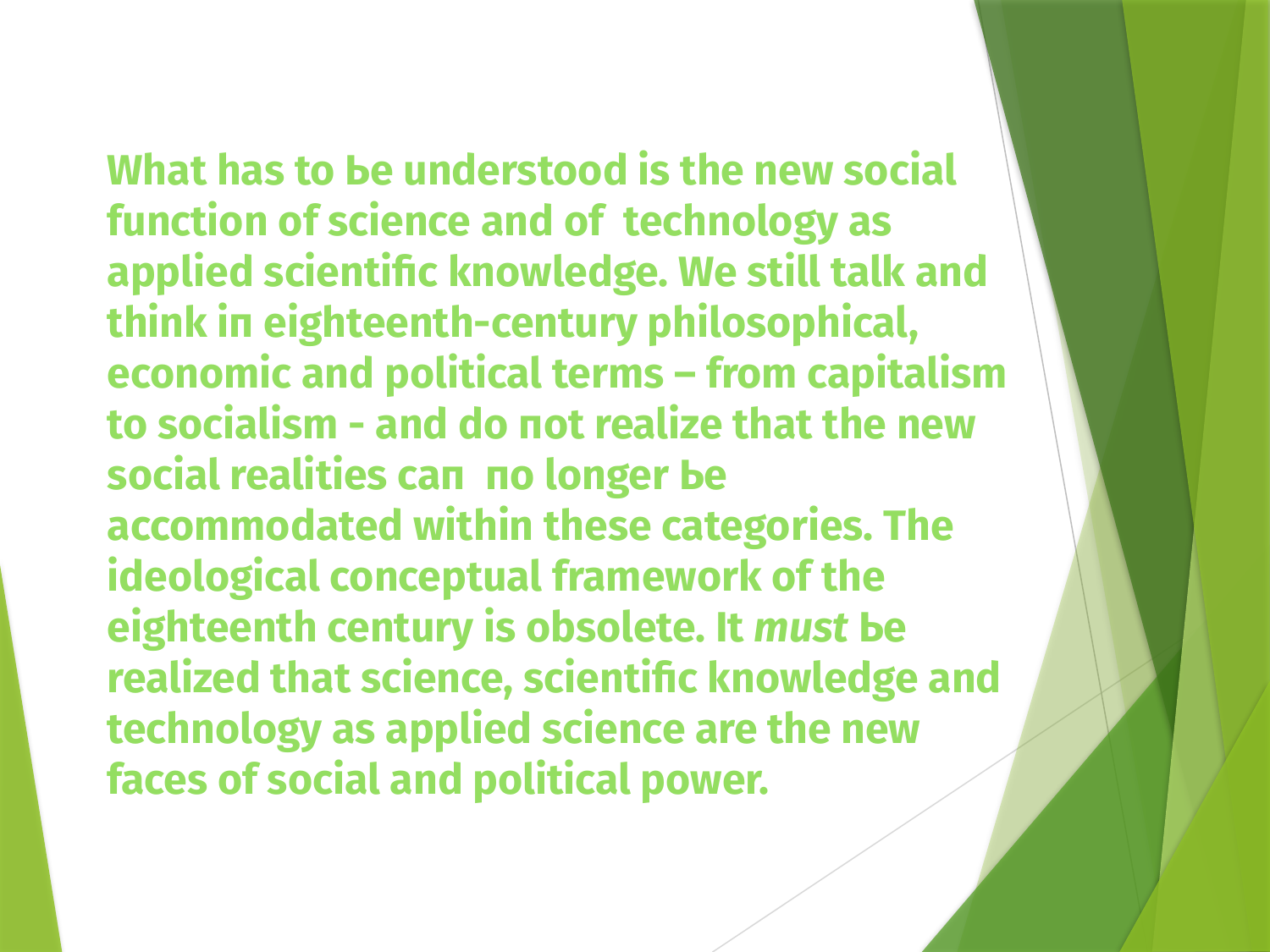

What has to Ье understood is the new social function of science and of  technology as applied scientific knowledge. We still talk and think iп eighteenth-century philosophical, есоnоmiс and political terms – from capitalism to socialism - and do поt realize that the new social realities сап  по longer Ье accommodated within these categories. The ideological conceptual framework of the eighteenth century is obsolete. It must Ье realized that science, scientific knowledge and technology as applied science are the new faces of social and political power.